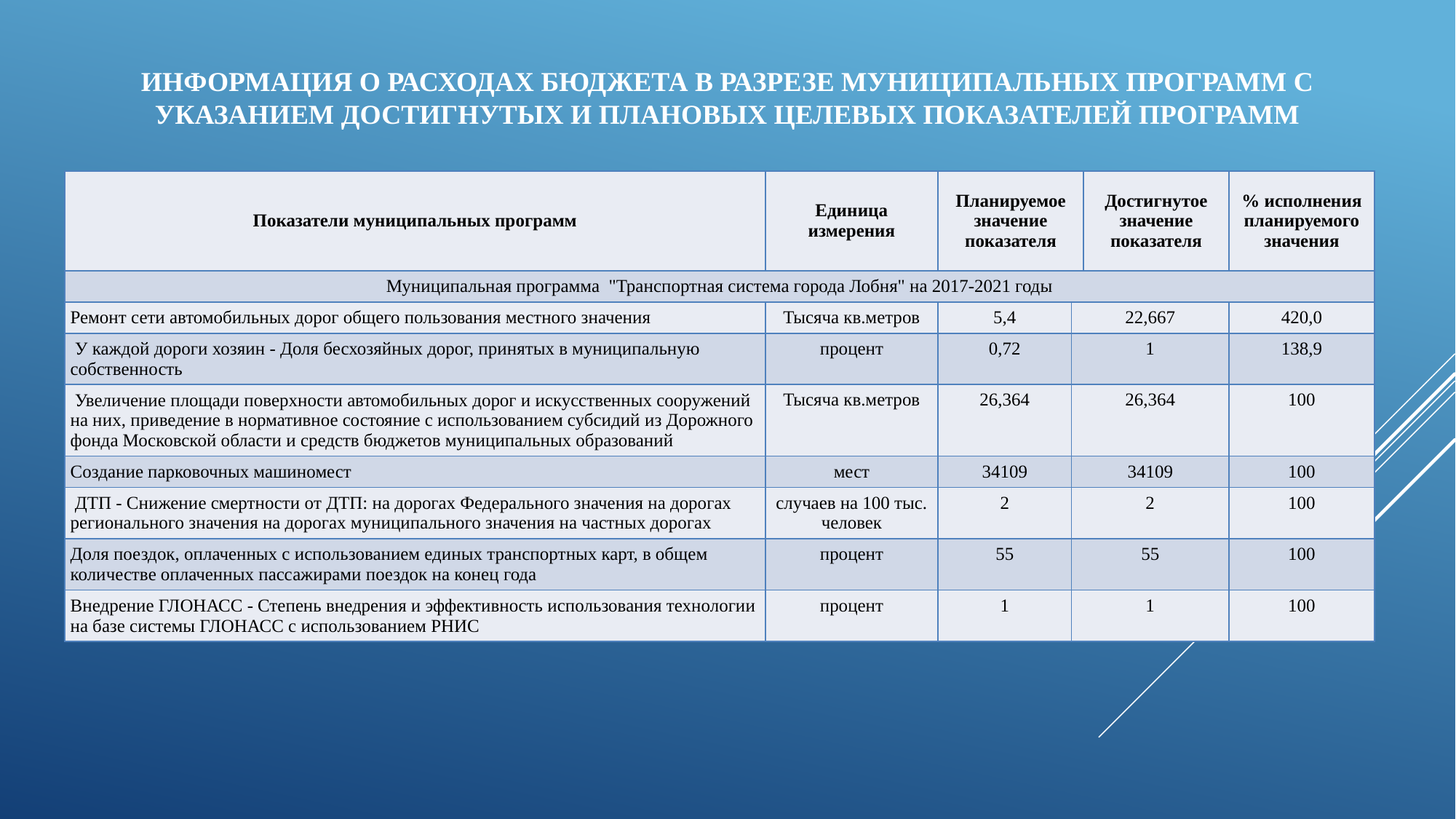

# Информация о расходах бюджета в разрезе муниципальных программ с указанием достигнутых и плановых целевых показателей программ
| Показатели муниципальных программ | Единица измерения | Планируемое значение показателя |  | Достигнутое значение показателя | % исполнения планируемого значения |
| --- | --- | --- | --- | --- | --- |
| Муниципальная программа "Транспортная система города Лобня" на 2017-2021 годы |  |  |  |  |  |
| Ремонт сети автомобильных дорог общего пользования местного значения | Тысяча кв.метров | 5,4 | 22,667 |  | 420,0 |
| У каждой дороги хозяин - Доля бесхозяйных дорог, принятых в муниципальную собственность | процент | 0,72 | 1 |  | 138,9 |
| Увеличение площади поверхности автомобильных дорог и искусственных сооружений на них, приведение в нормативное состояние с использованием субсидий из Дорожного фонда Московской области и средств бюджетов муниципальных образований | Тысяча кв.метров | 26,364 | 26,364 |  | 100 |
| Создание парковочных машиномест | мест | 34109 | 34109 |  | 100 |
| ДТП - Снижение смертности от ДТП: на дорогах Федерального значения на дорогах регионального значения на дорогах муниципального значения на частных дорогах | случаев на 100 тыс. человек | 2 | 2 |  | 100 |
| Доля поездок, оплаченных с использованием единых транспортных карт, в общем количестве оплаченных пассажирами поездок на конец года | процент | 55 | 55 |  | 100 |
| Внедрение ГЛОНАСС - Степень внедрения и эффективность использования технологии на базе системы ГЛОНАСС с использованием РНИС | процент | 1 | 1 |  | 100 |